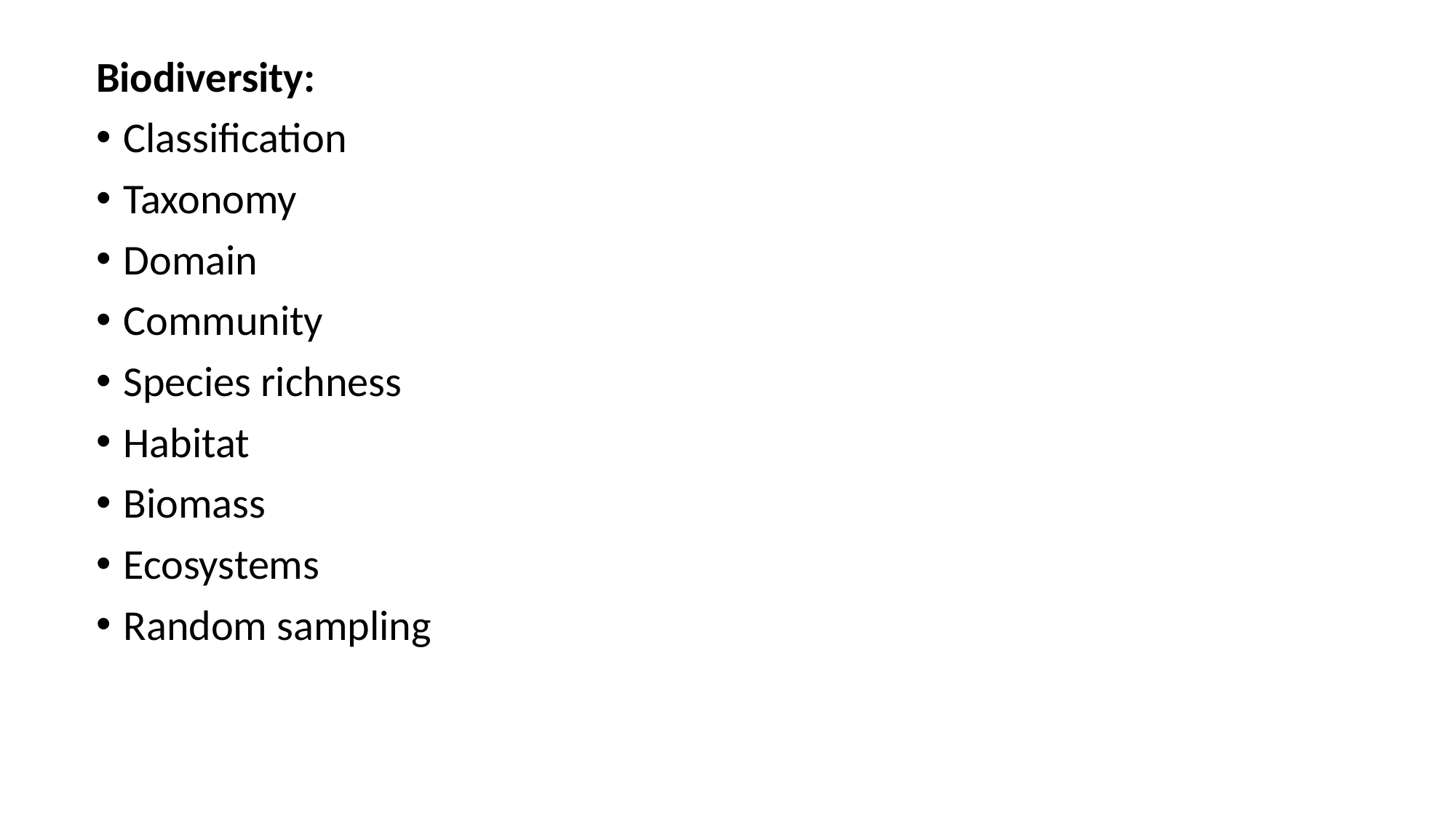

Biodiversity:
Classification
Taxonomy
Domain
Community
Species richness
Habitat
Biomass
Ecosystems
Random sampling